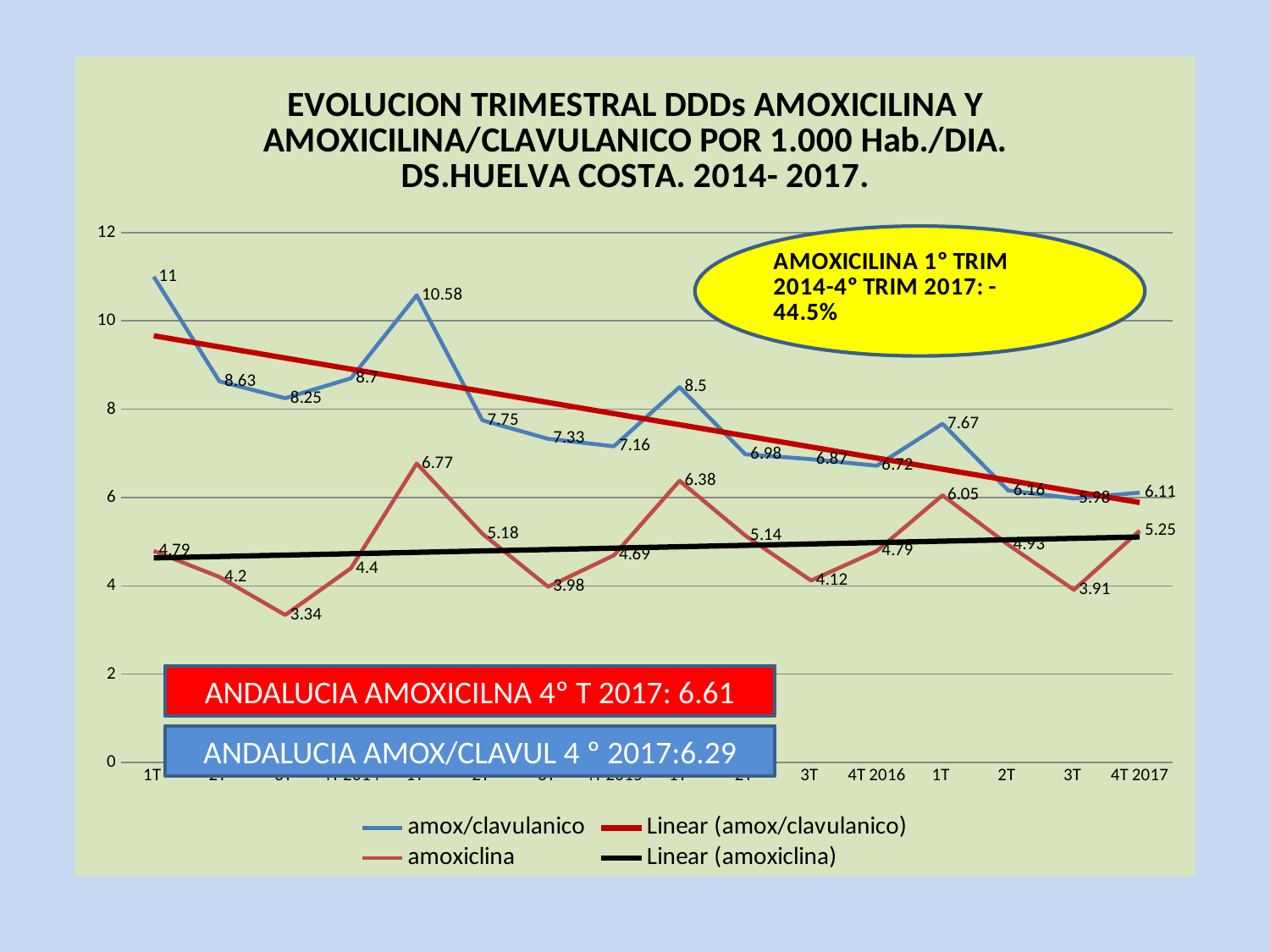

### Chart: EVOLUCION TRIMESTRAL DDDs AMOXICILINA Y AMOXICILINA/CLAVULANICO POR 1.000 Hab./DIA.
DS.HUELVA COSTA. 2014- 2017.

| Category | amox/clavulanico | amoxiclina |
|---|---|---|
| 1T  | 11.0 | 4.79 |
| 2T  | 8.63 | 4.2 |
| 3T  | 8.25 | 3.34 |
| 4T 2014 | 8.700000000000001 | 4.4 |
| 1T  | 10.58 | 6.770000000000001 |
| 2T  | 7.75 | 5.18 |
| 3T  | 7.33 | 3.98 |
| 4T 2015 | 7.1599999999999975 | 4.6899999999999995 |
| 1T  | 8.5 | 6.38 |
| 2T  | 6.98 | 5.14 |
| 3T  | 6.87 | 4.1199999999999966 |
| 4T 2016 | 6.72 | 4.79 |
| 1T  | 7.67 | 6.05 |
| 2T  | 6.1599999999999975 | 4.930000000000002 |
| 3T  | 5.98 | 3.9099999999999997 |
| 4T 2017 | 6.1099999999999985 | 5.25 |
ANDALUCIA AMOXICILNA 4º T 2017: 6.61
ANDALUCIA AMOX/CLAVUL 4 º 2017:6.29